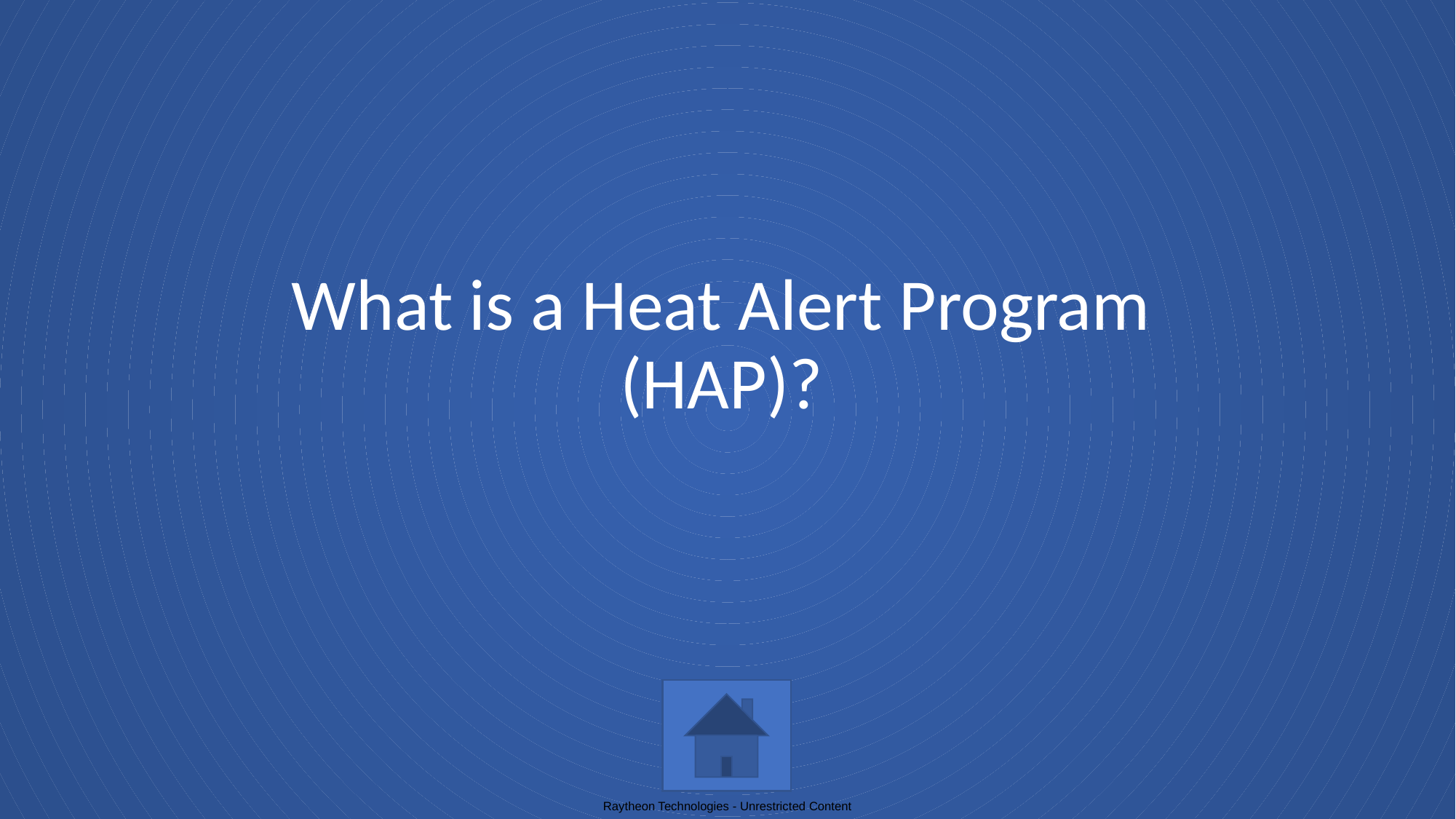

# What is a Heat Alert Program (HAP)?

Raytheon Technologies - Unrestricted Content